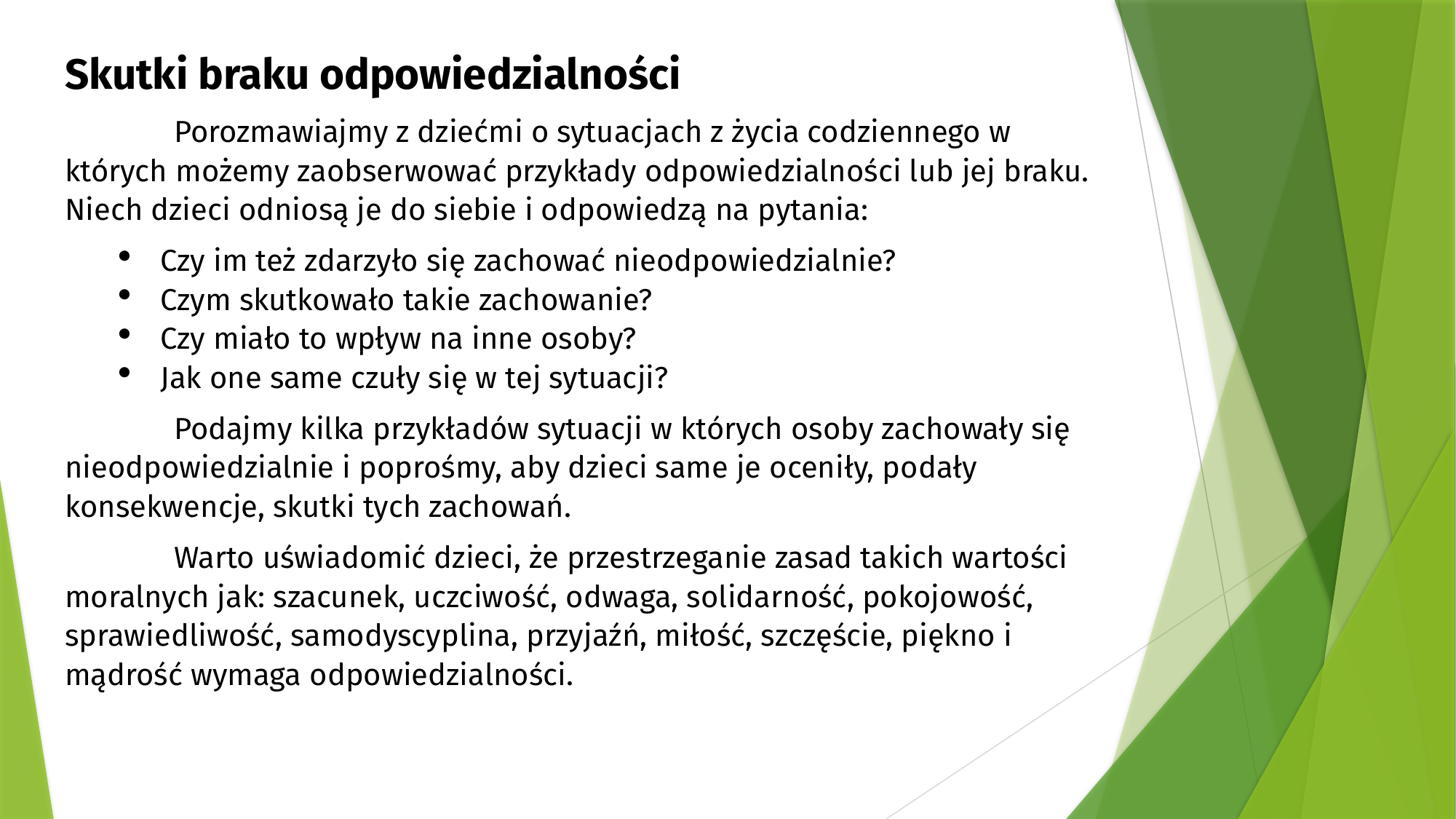

Skutki braku odpowiedzialności
	Porozmawiajmy z dziećmi o sytuacjach z życia codziennego w których możemy zaobserwować przykłady odpowiedzialności lub jej braku. Niech dzieci odniosą je do siebie i odpowiedzą na pytania:
Czy im też zdarzyło się zachować nieodpowiedzialnie?
Czym skutkowało takie zachowanie?
Czy miało to wpływ na inne osoby?
Jak one same czuły się w tej sytuacji?
	Podajmy kilka przykładów sytuacji w których osoby zachowały się nieodpowiedzialnie i poprośmy, aby dzieci same je oceniły, podały konsekwencje, skutki tych zachowań.
	Warto uświadomić dzieci, że przestrzeganie zasad takich wartości moralnych jak: szacunek, uczciwość, odwaga, solidarność, pokojowość, sprawiedliwość, samodyscyplina, przyjaźń, miłość, szczęście, piękno i mądrość wymaga odpowiedzialności.